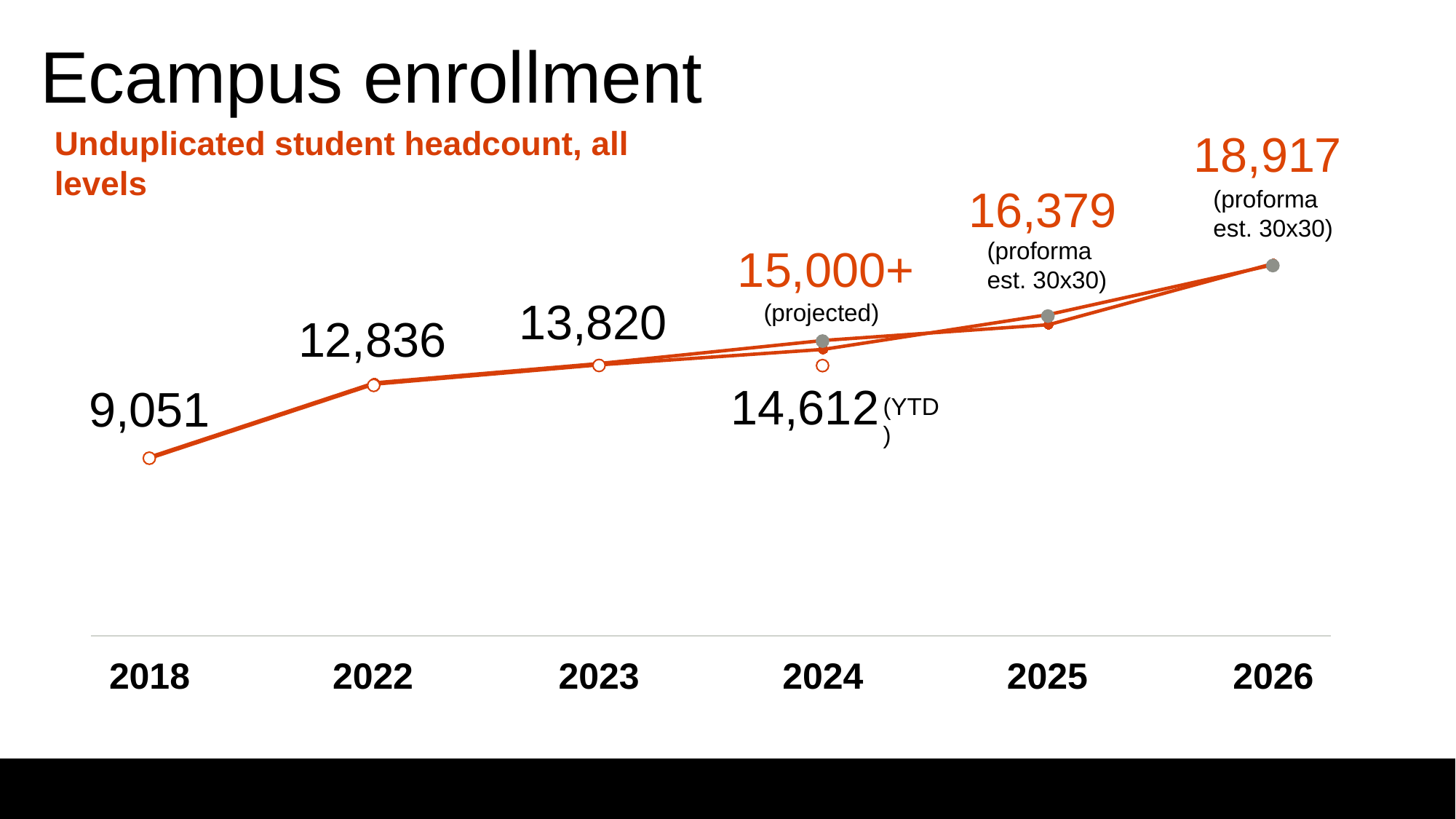

Ecampus enrollment
Unduplicated student headcount, all levels
18,917
(proforma est. 30x30)
16,379
(proforma est. 30x30)

### Chart

| Category |  |
|---|---|
| 2018 | 9051.0 |
| 2022 | 12836.0 |
| 2023 | 13820.0 |
| 2024 | 14612.0 |
| 2025 | 16379.0 |
| 2026 | 18917.0 |

### Chart

| Category |  |
|---|---|
| 2018 | 9051.0 |
| 2022 | 12836.0 |
| 2023 | 13820.0 |
| 2024 | 15000.0 |
| 2025 | 15800.0 |
| 2026 | 18917.0 |
15,000+
(projected)

13,820
12,836

14,612
(YTD)
9,051

2018
2022
2023
2024
2025
2026